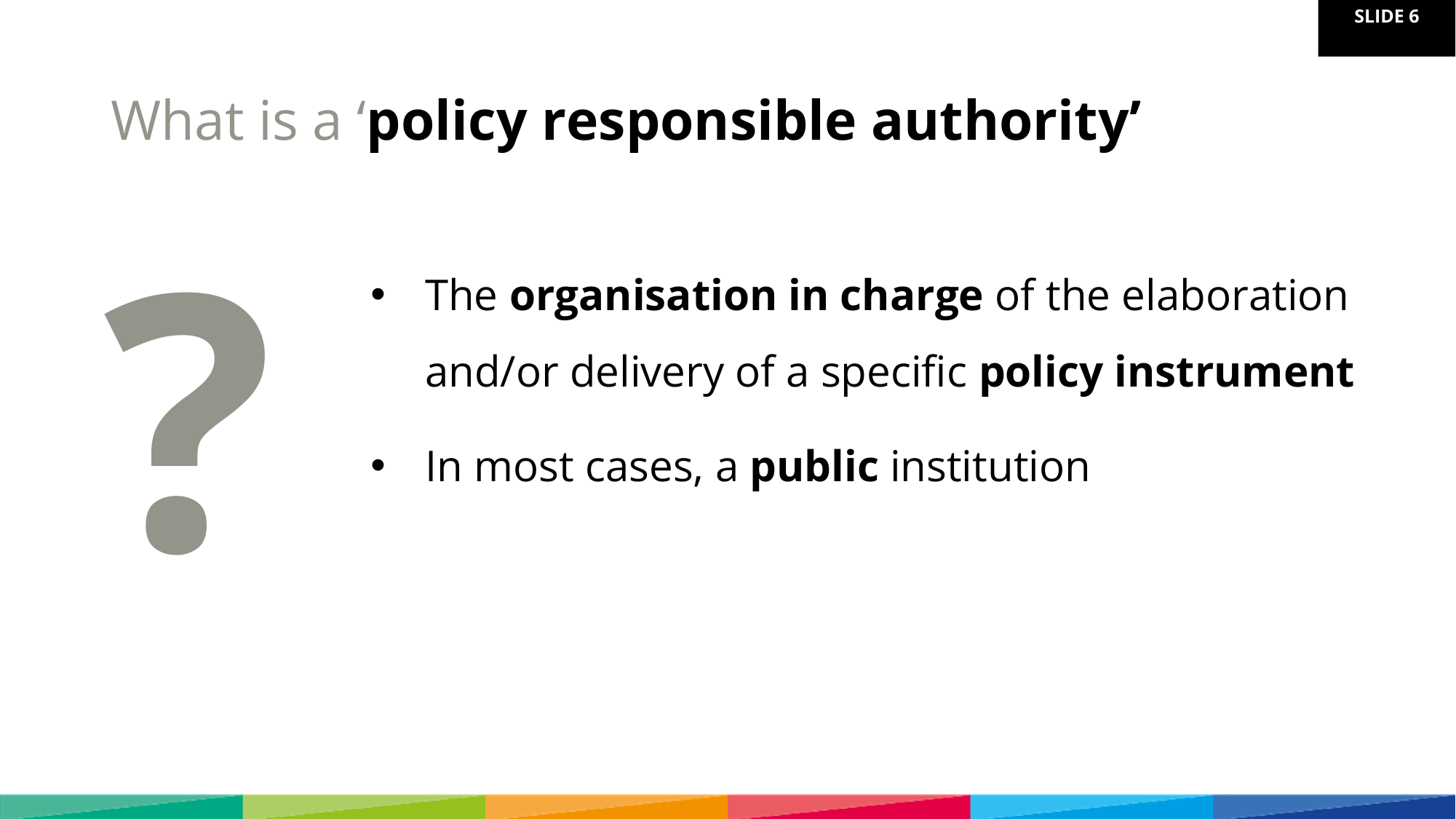

# What is a ‘policy​ responsible authority’
The organisation in charge of the elaboration and/or delivery of a specific policy instrument
In most cases, a public institution
?